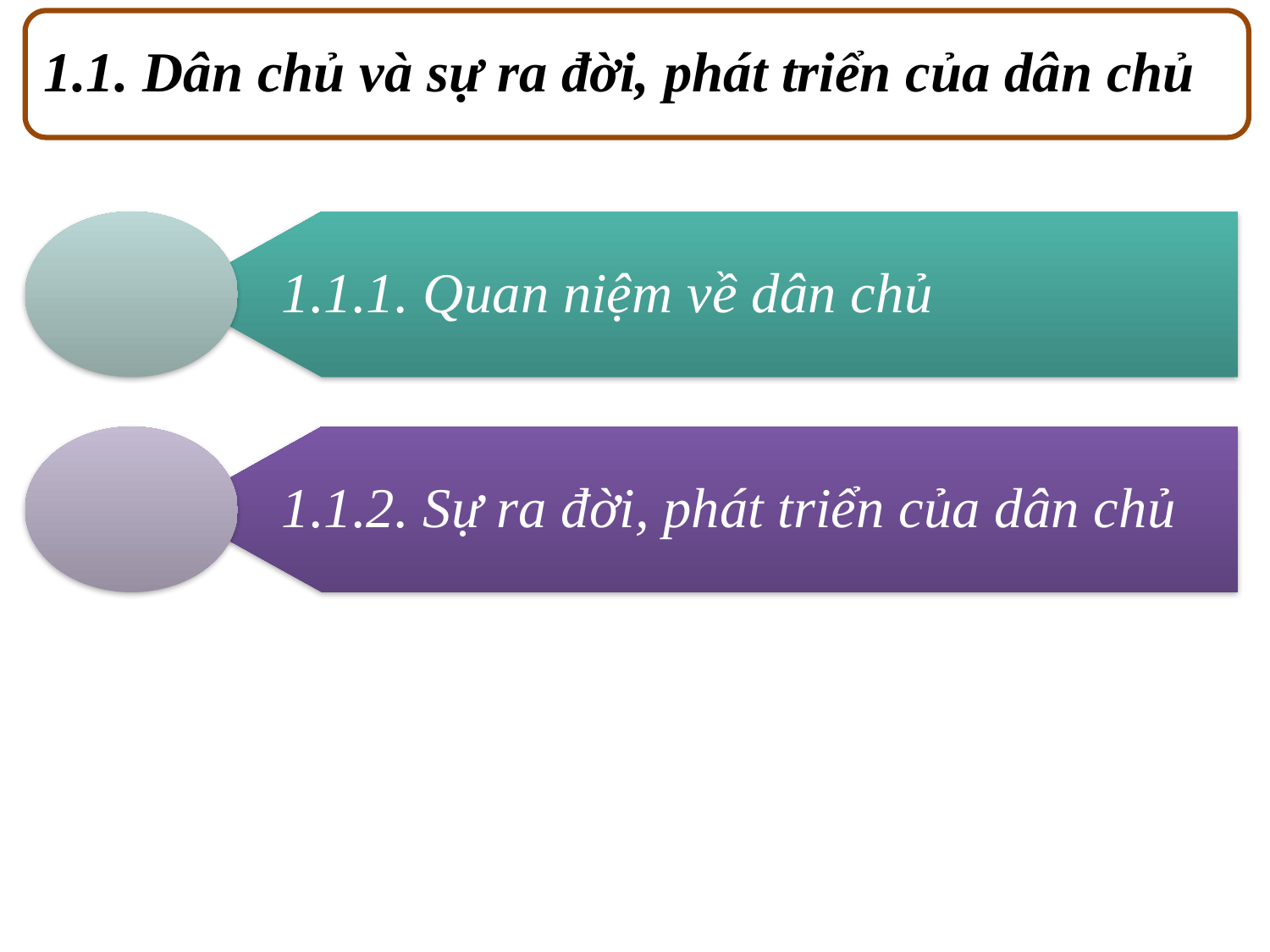

1.1. Dân chủ và sự ra đời, phát triển của dân chủ

1.1.1. Quan niệm về dân chủ
1.1.2. Sự ra đời, phát triển của dân chủ